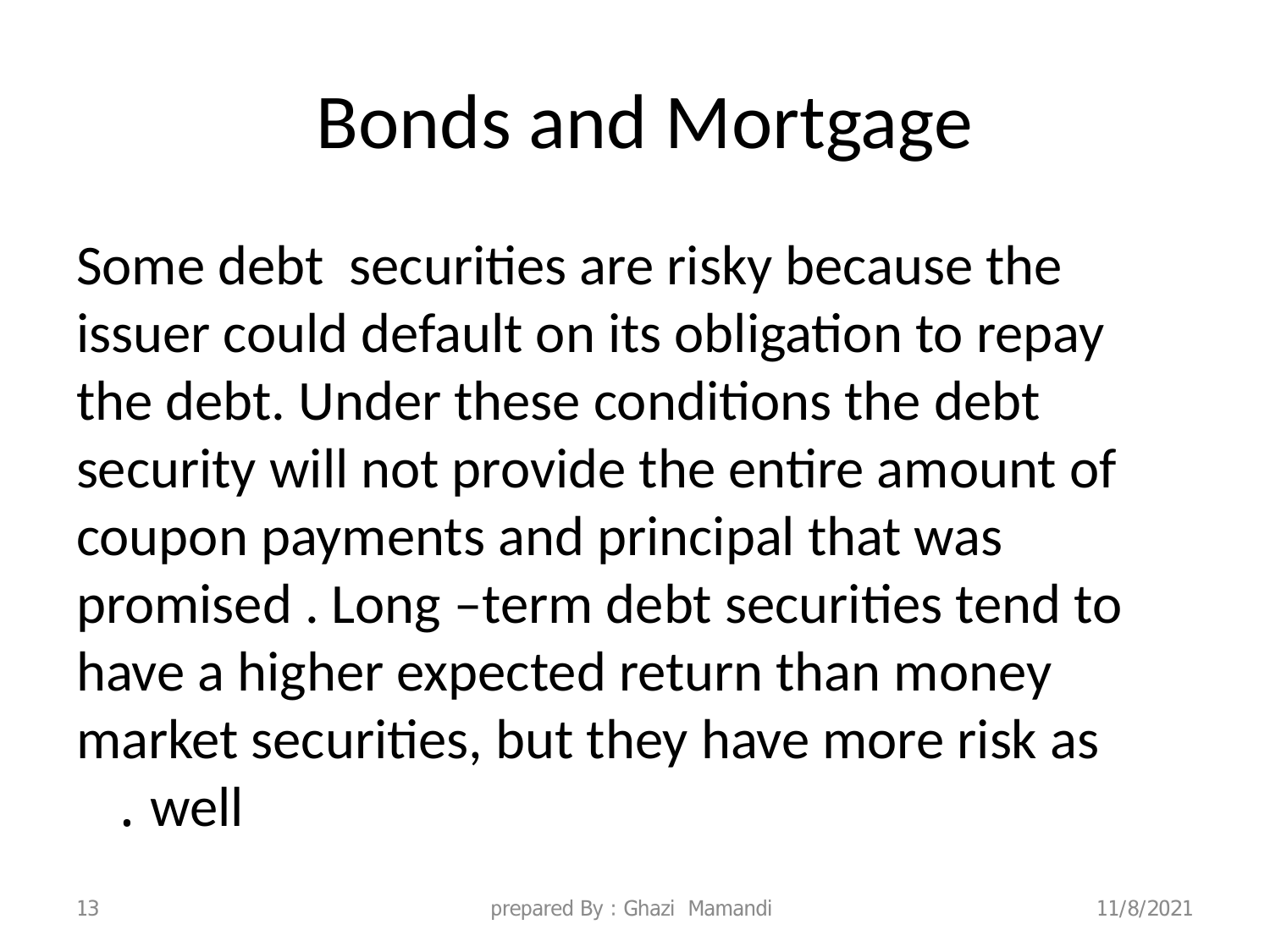

# Bonds and Mortgage
Some debt  securities are risky because the issuer could default on its obligation to repay the debt. Under these conditions the debt security will not provide the entire amount of coupon payments and principal that was promised . Long –term debt securities tend to have a higher expected return than money market securities, but they have more risk as well .
13
prepared By : Ghazi  Mamandi
11/8/2021